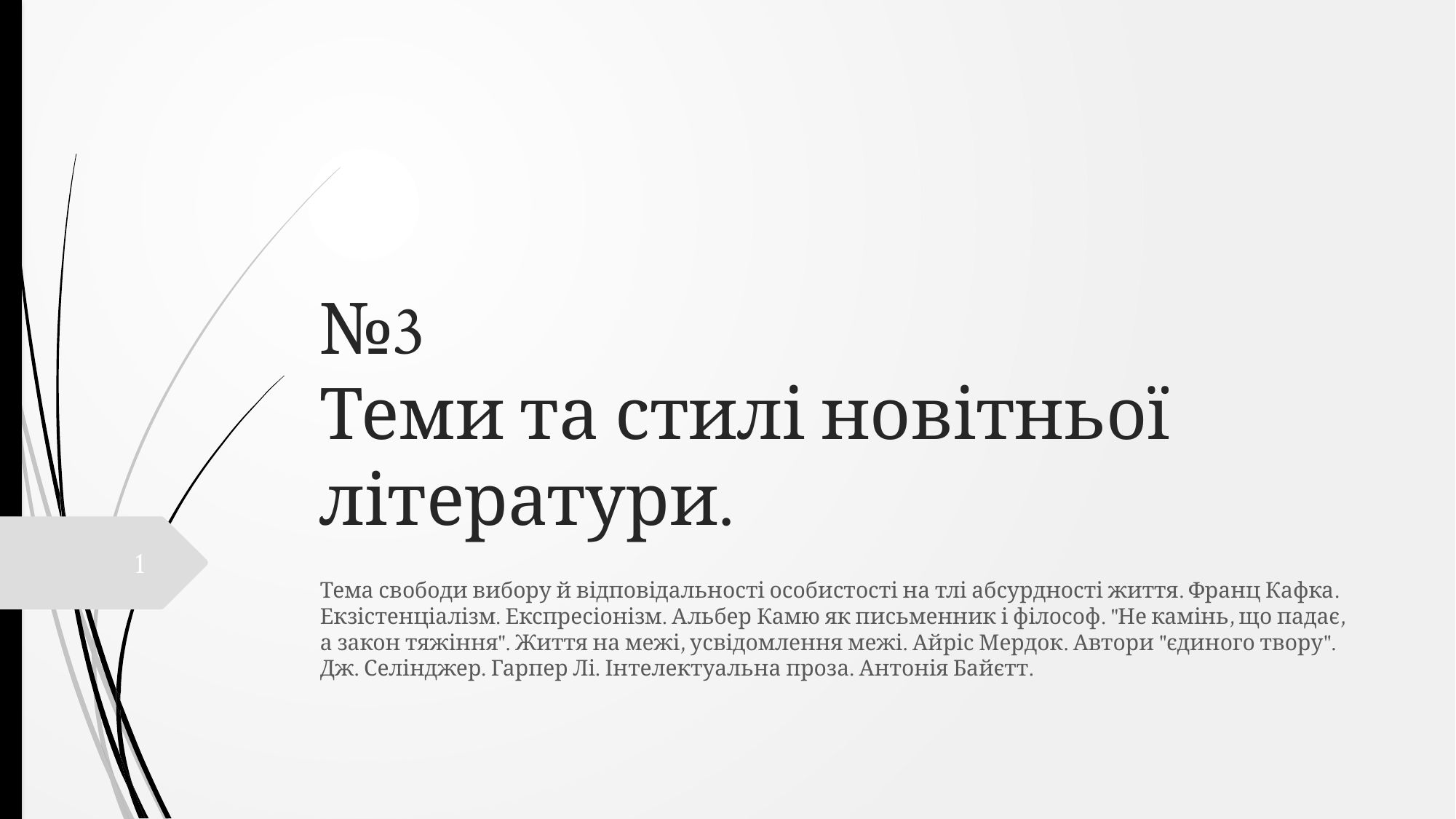

# №3 Теми та стилі новітньої літератури.
1
Тема свободи вибору й відповідальності особистості на тлі абсурдності життя. Франц Кафка. Екзістенціалізм. Експресіонізм. Альбер Камю як письменник і філософ. "Не камінь, що падає, а закон тяжіння". Життя на межі, усвідомлення межі. Айріс Мердок. Автори "єдиного твору". Дж. Селінджер. Гарпер Лі. Інтелектуальна проза. Антонія Байєтт.